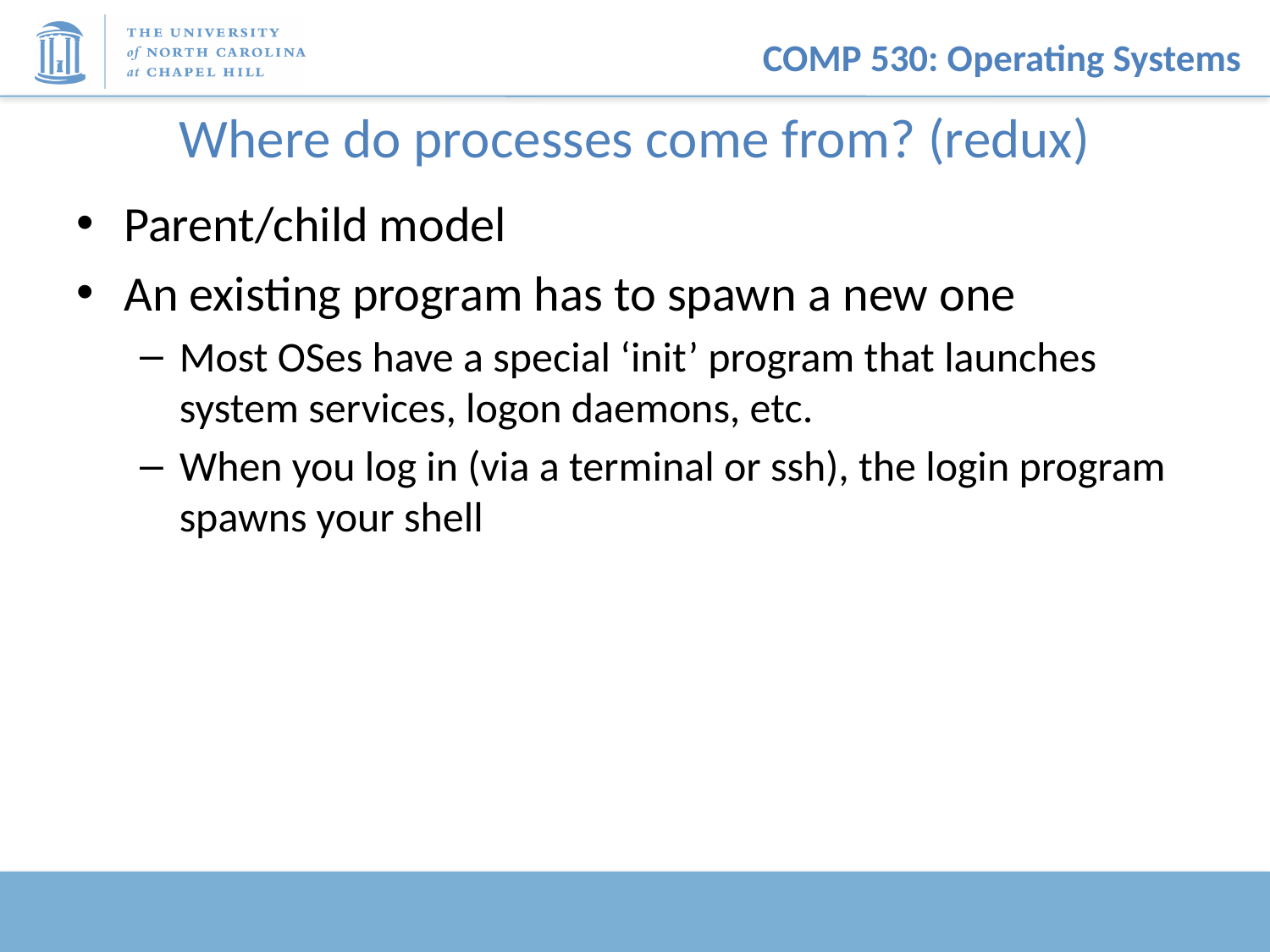

# Where do processes come from? (redux)
Parent/child model
An existing program has to spawn a new one
Most OSes have a special ‘init’ program that launches system services, logon daemons, etc.
When you log in (via a terminal or ssh), the login program spawns your shell